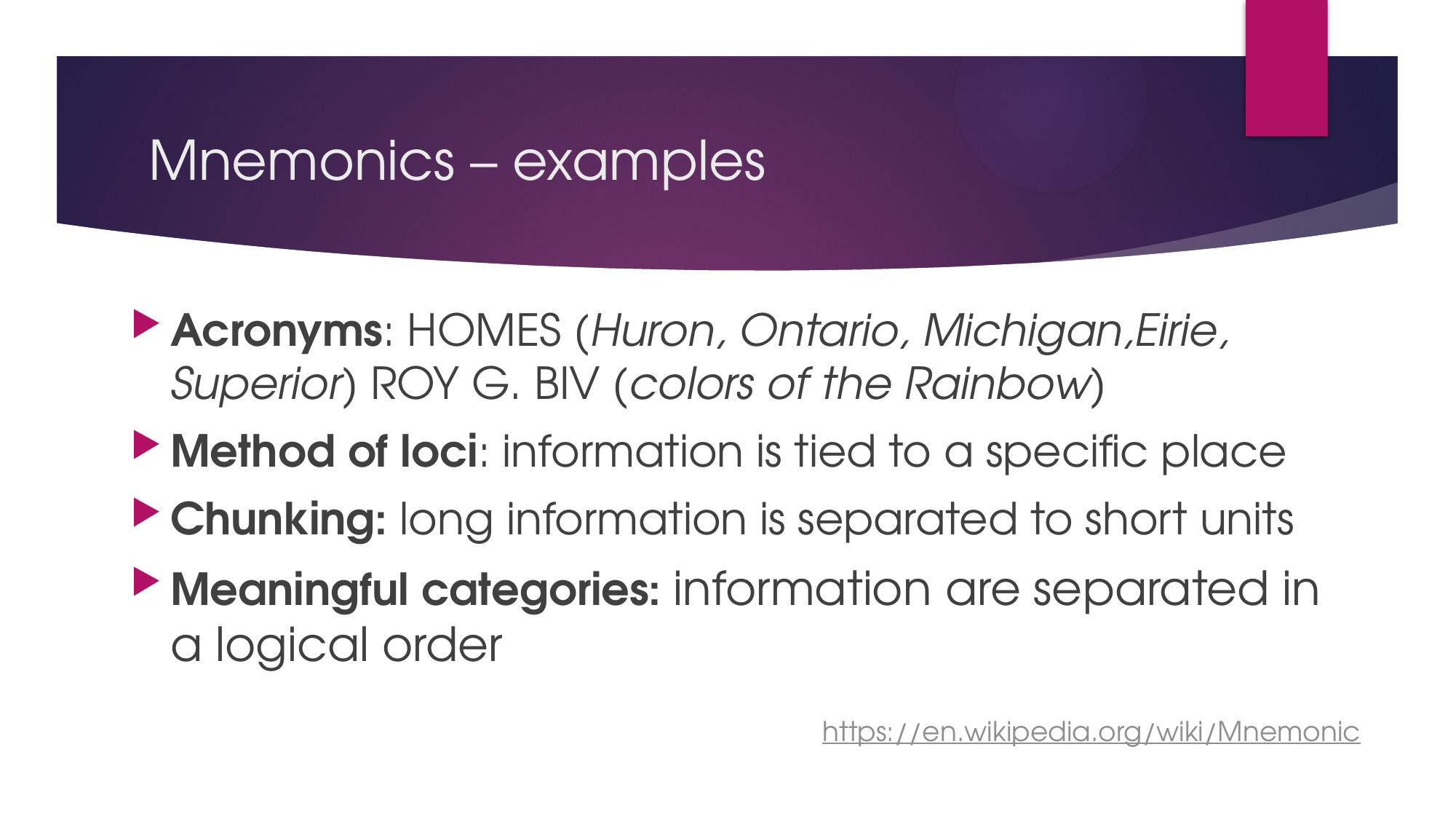

# Mnemonics – examples
Acronyms: HOMES (Huron, Ontario, Michigan,Eirie, Superior) ROY G. BIV (colors of the Rainbow)
Method of loci: information is tied to a specific place
Chunking: long information is separated to short units
Meaningful categories: information are separated in a logical order
https://en.wikipedia.org/wiki/Mnemonic